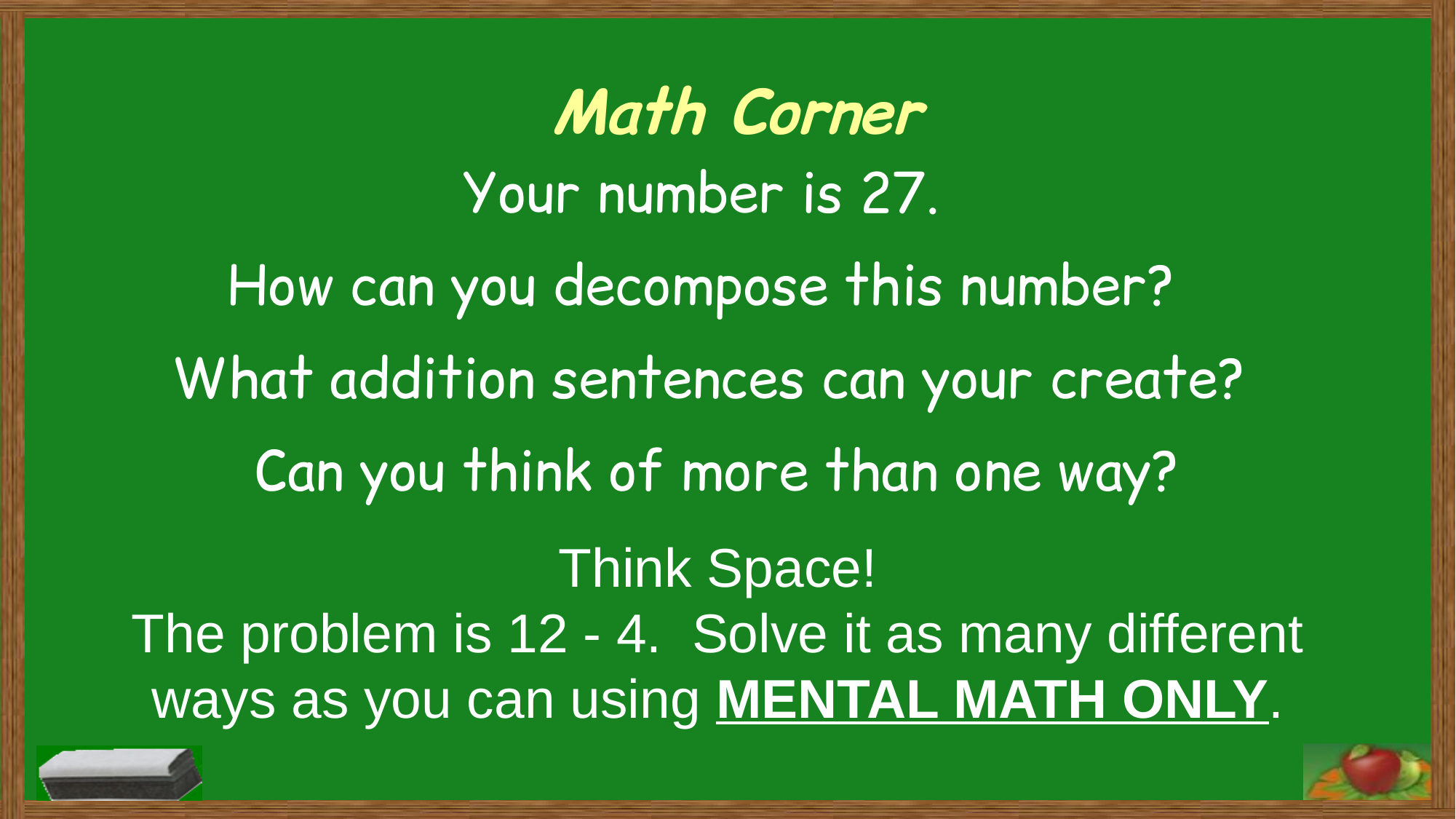

# Math Corner
Your number is 27.
How can you decompose this number?
What addition sentences can your create?
Can you think of more than one way?

Think Space!
The problem is 12 - 4.  Solve it as many different ways as you can using MENTAL MATH ONLY.